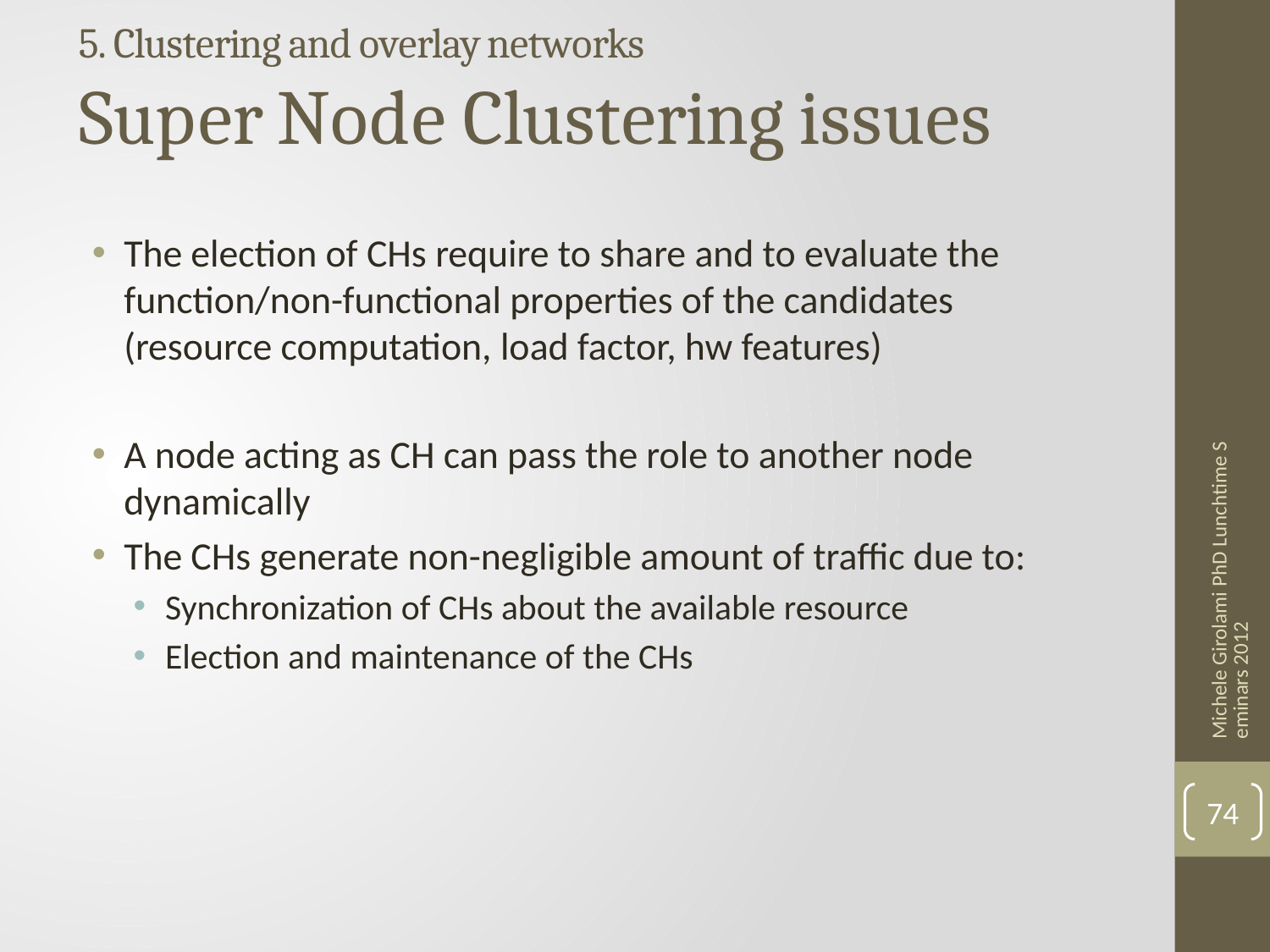

# 5. Clustering and overlay networks Super Node Clustering issues
The election of CHs require to share and to evaluate the function/non-functional properties of the candidates (resource computation, load factor, hw features)

A node acting as CH can pass the role to another node dynamically
The CHs generate non-negligible amount of traffic due to:
Synchronization of CHs about the available resource
Election and maintenance of the CHs

Michele Girolami PhD Lunchtime Seminars 2012
74